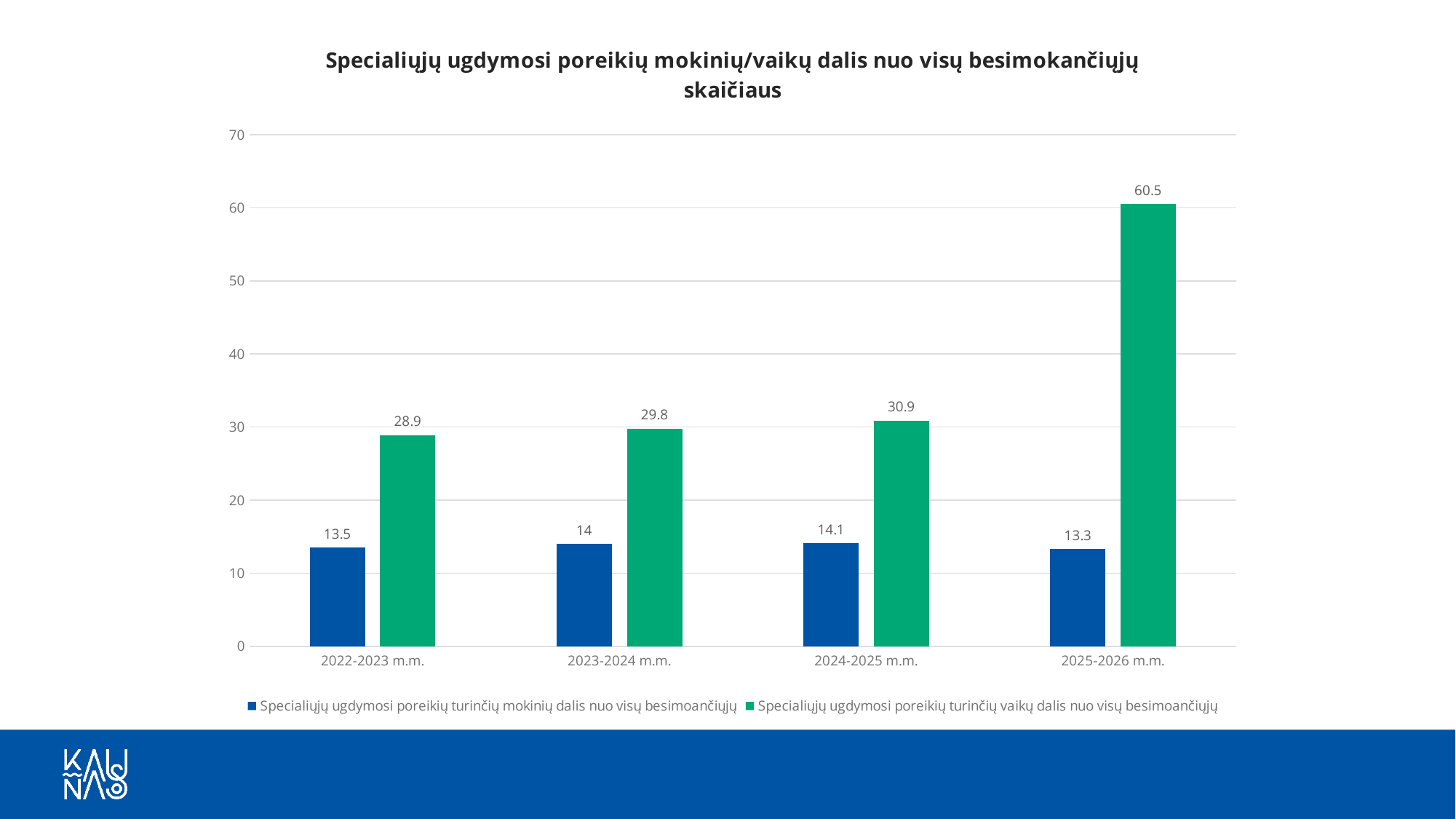

### Chart: Specialiųjų ugdymosi poreikių mokinių/vaikų dalis nuo visų besimokančiųjų skaičiaus

| Category | Specialiųjų ugdymosi poreikių turinčių mokinių dalis nuo visų besimoančiųjų | Specialiųjų ugdymosi poreikių turinčių vaikų dalis nuo visų besimoančiųjų |
|---|---|---|
| 2022-2023 m.m. | 13.5 | 28.9 |
| 2023-2024 m.m. | 14.0 | 29.8 |
| 2024-2025 m.m. | 14.1 | 30.9 |
| 2025-2026 m.m. | 13.3 | 60.5 |